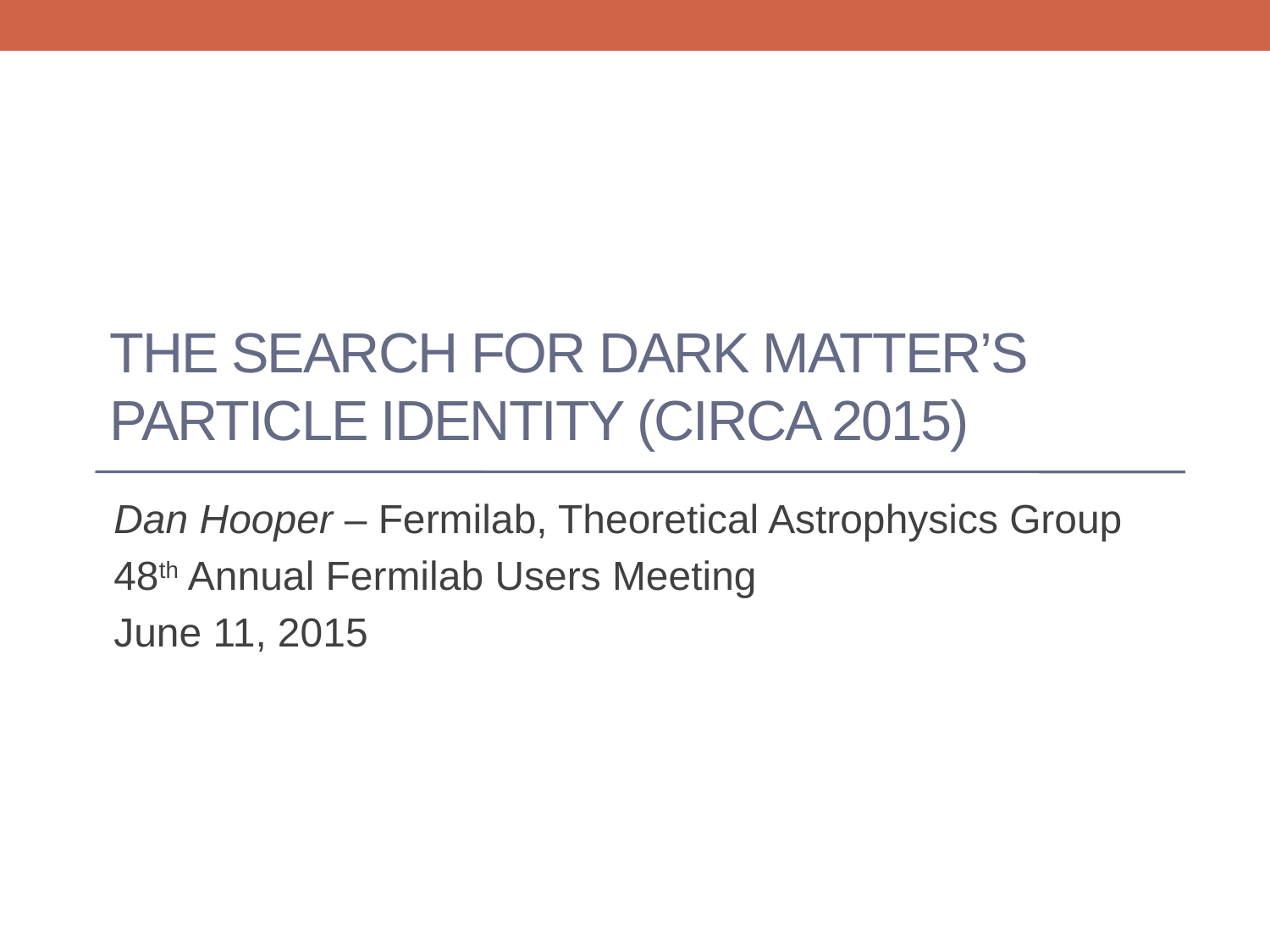

# The Search for Dark matter’s    particle identity (circa 2015)
Dan Hooper – Fermilab, Theoretical Astrophysics Group
48th Annual Fermilab Users Meeting
June 11, 2015